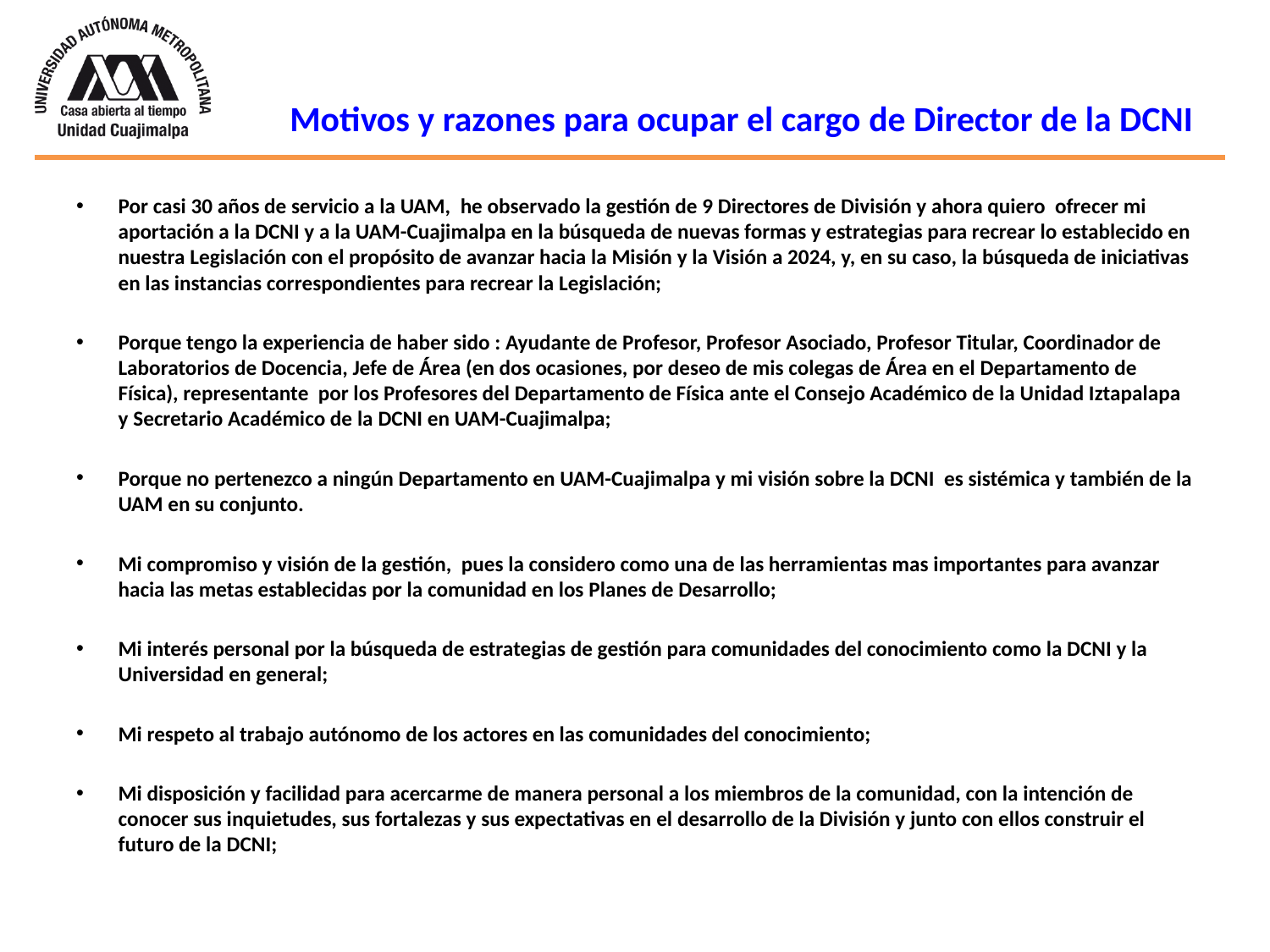

# Motivos y razones para ocupar el cargo de Director de la DCNI
Por casi 30 años de servicio a la UAM,  he observado la gestión de 9 Directores de División y ahora quiero  ofrecer mi aportación a la DCNI y a la UAM-Cuajimalpa en la búsqueda de nuevas formas y estrategias para recrear lo establecido en nuestra Legislación con el propósito de avanzar hacia la Misión y la Visión a 2024, y, en su caso, la búsqueda de iniciativas en las instancias correspondientes para recrear la Legislación;

Porque tengo la experiencia de haber sido : Ayudante de Profesor, Profesor Asociado, Profesor Titular, Coordinador de Laboratorios de Docencia, Jefe de Área (en dos ocasiones, por deseo de mis colegas de Área en el Departamento de Física), representante  por los Profesores del Departamento de Física ante el Consejo Académico de la Unidad Iztapalapa y Secretario Académico de la DCNI en UAM-Cuajimalpa;

Porque no pertenezco a ningún Departamento en UAM-Cuajimalpa y mi visión sobre la DCNI  es sistémica y también de la UAM en su conjunto.

Mi compromiso y visión de la gestión,  pues la considero como una de las herramientas mas importantes para avanzar hacia las metas establecidas por la comunidad en los Planes de Desarrollo;

Mi interés personal por la búsqueda de estrategias de gestión para comunidades del conocimiento como la DCNI y la Universidad en general;

Mi respeto al trabajo autónomo de los actores en las comunidades del conocimiento;

Mi disposición y facilidad para acercarme de manera personal a los miembros de la comunidad, con la intención de conocer sus inquietudes, sus fortalezas y sus expectativas en el desarrollo de la División y junto con ellos construir el futuro de la DCNI;